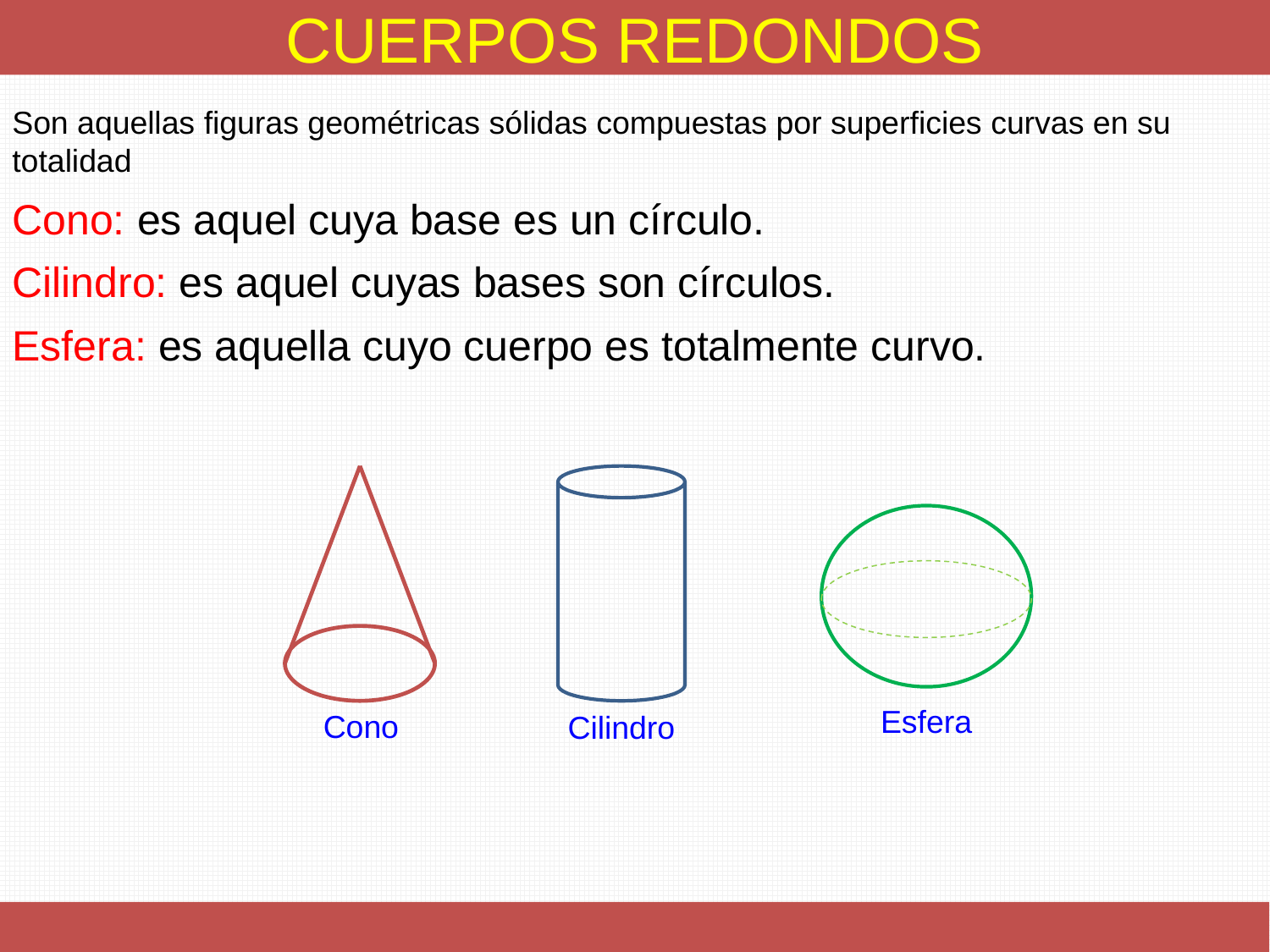

CUERPOS REDONDOS
Son aquellas figuras geométricas sólidas compuestas por superficies curvas en su totalidad
Cono: es aquel cuya base es un círculo.
Cilindro: es aquel cuyas bases son círculos.
Esfera: es aquella cuyo cuerpo es totalmente curvo.

Cono

Cilindro

Esfera